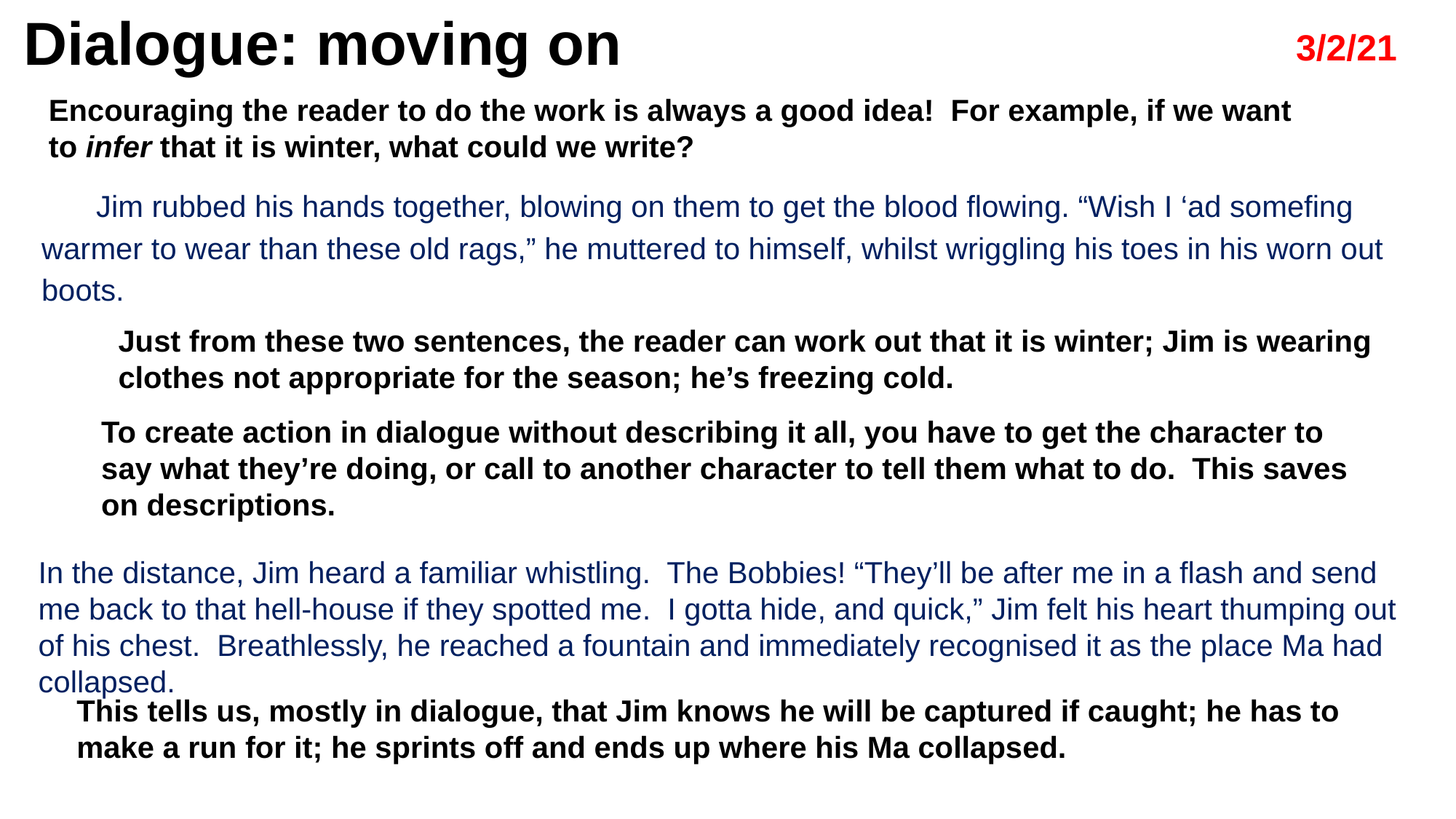

# Dialogue: moving on
3/2/21
Encouraging the reader to do the work is always a good idea!  For example, if we want to infer that it is winter, what could we write?
Jim rubbed his hands together, blowing on them to get the blood flowing. “Wish I ‘ad somefing warmer to wear than these old rags,” he muttered to himself, whilst wriggling his toes in his worn out boots.
Just from these two sentences, the reader can work out that it is winter; Jim is wearing clothes not appropriate for the season; he’s freezing cold.
To create action in dialogue without describing it all, you have to get the character to say what they’re doing, or call to another character to tell them what to do.  This saves on descriptions.
In the distance, Jim heard a familiar whistling.  The Bobbies! “They’ll be after me in a flash and send me back to that hell-house if they spotted me.  I gotta hide, and quick,” Jim felt his heart thumping out of his chest.  Breathlessly, he reached a fountain and immediately recognised it as the place Ma had collapsed.
This tells us, mostly in dialogue, that Jim knows he will be captured if caught; he has to make a run for it; he sprints off and ends up where his Ma collapsed.